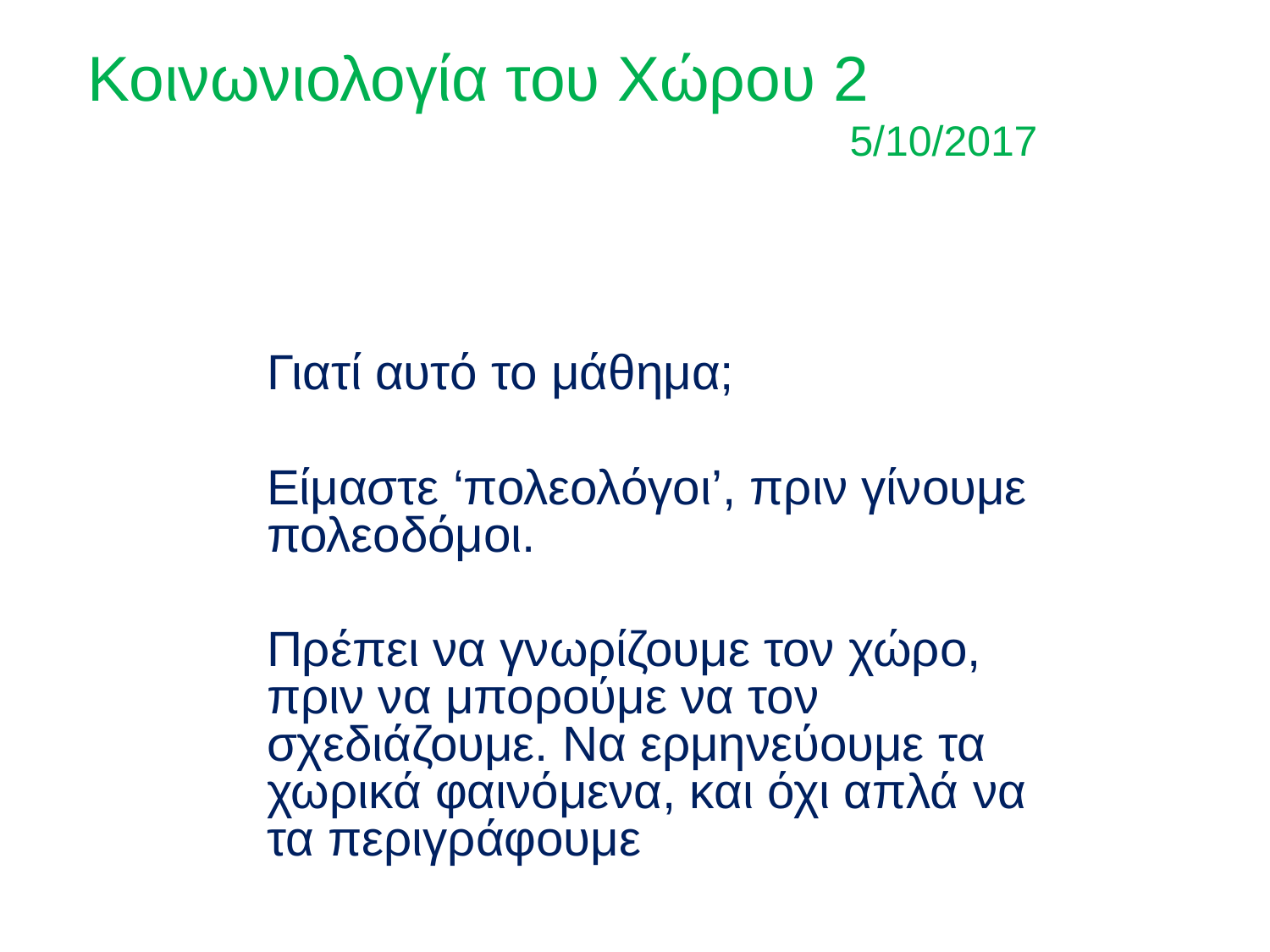

Κοινωνιολογία του Χώρου 2
						5/10/2017

Γιατί αυτό το μάθημα;

Είμαστε ‘πολεολόγοι’, πριν γίνουμε πολεοδόμοι.

Πρέπει να γνωρίζουμε τον χώρο, πριν να μπορούμε να τον σχεδιάζουμε. Να ερμηνεύουμε τα χωρικά φαινόμενα, και όχι απλά να τα περιγράφουμε